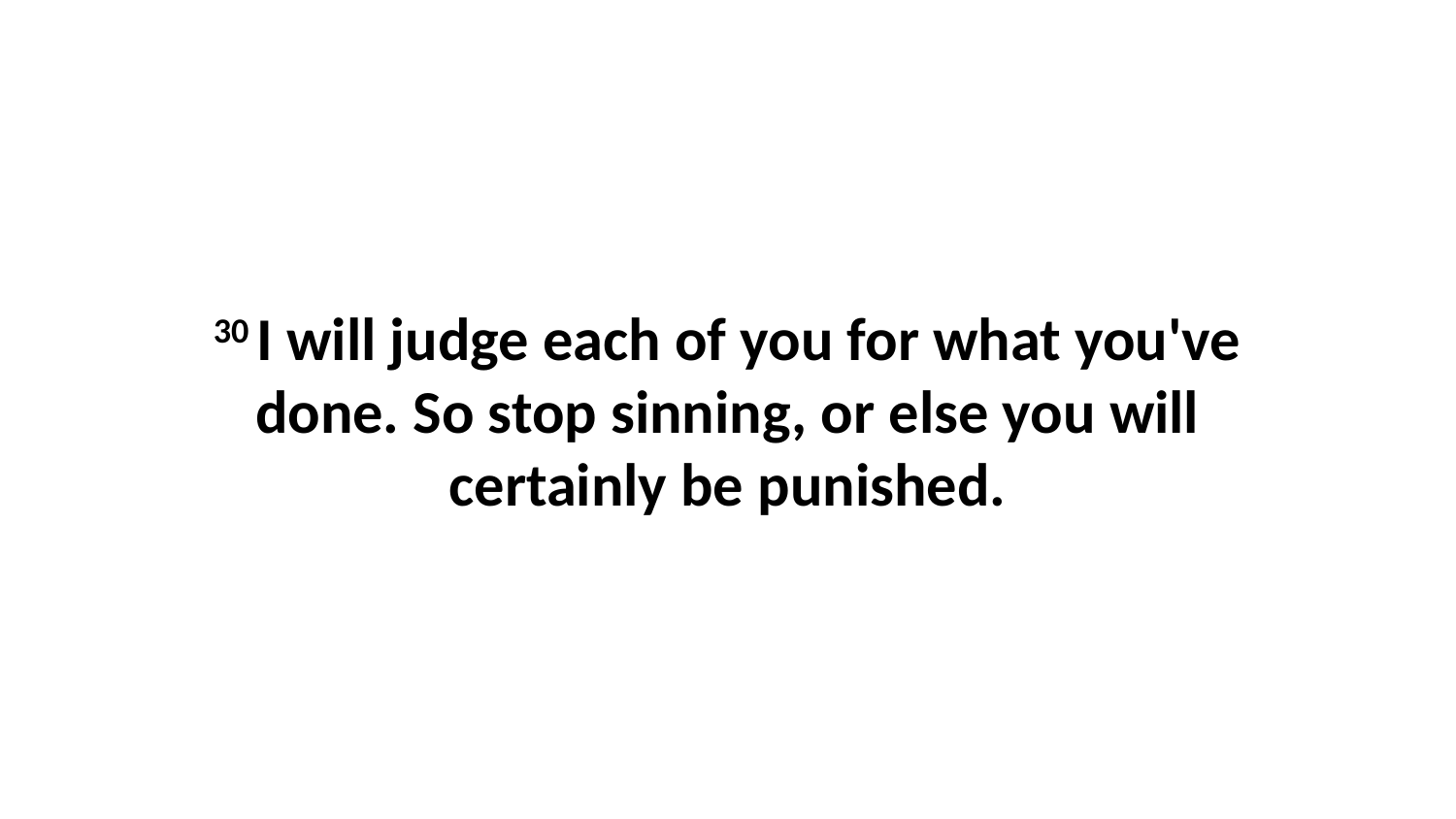

30 I will judge each of you for what you've done. So stop sinning, or else you will certainly be punished.